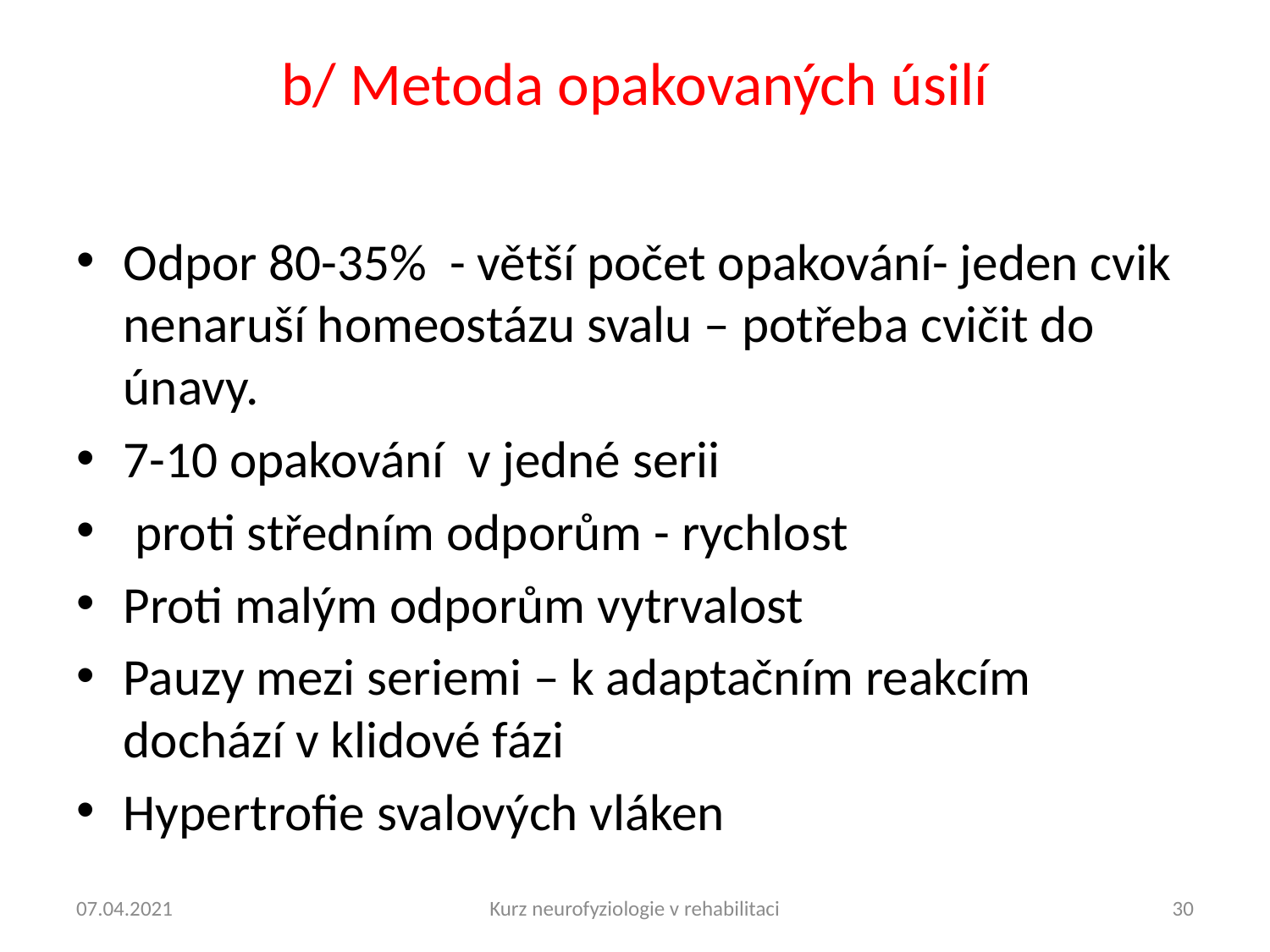

# b/ Metoda opakovaných úsilí
Odpor 80-35%  - větší počet opakování- jeden cvik nenaruší homeostázu svalu – potřeba cvičit do únavy.
7-10 opakování  v jedné serii
 proti středním odporům - rychlost
Proti malým odporům vytrvalost
Pauzy mezi seriemi – k adaptačním reakcím dochází v klidové fázi
Hypertrofie svalových vláken
07.04.2021
Kurz neurofyziologie v rehabilitaci
30